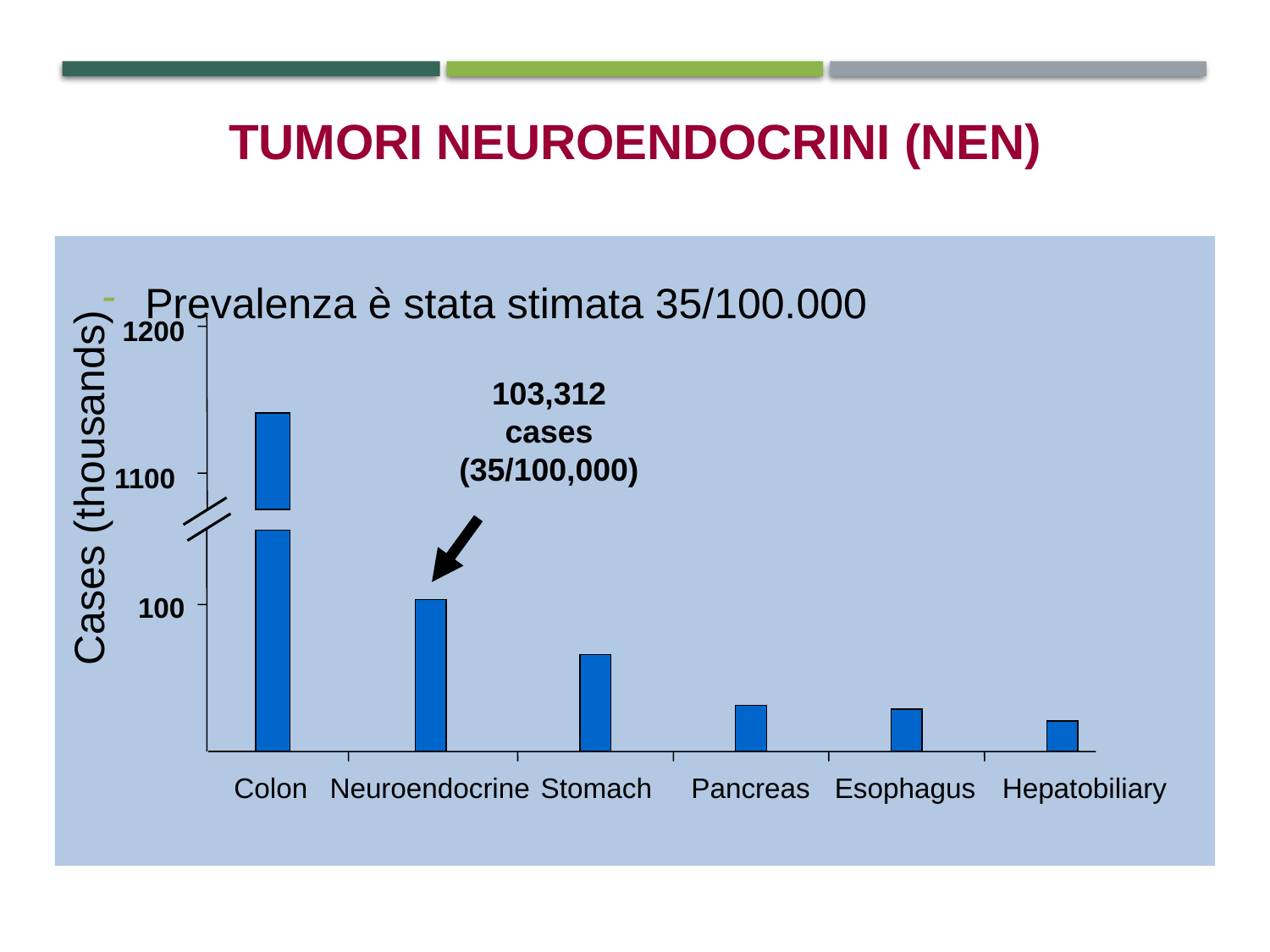

TUMORI NEUROENDOCRINI (NEN)
Prevalenza è stata stimata 35/100.000

1200

103,312 cases
(35/100,000)

1100
Cases (thousands)

100

Colon
Neuroendocrine
Stomach
Pancreas
Esophagus
Hepatobiliary